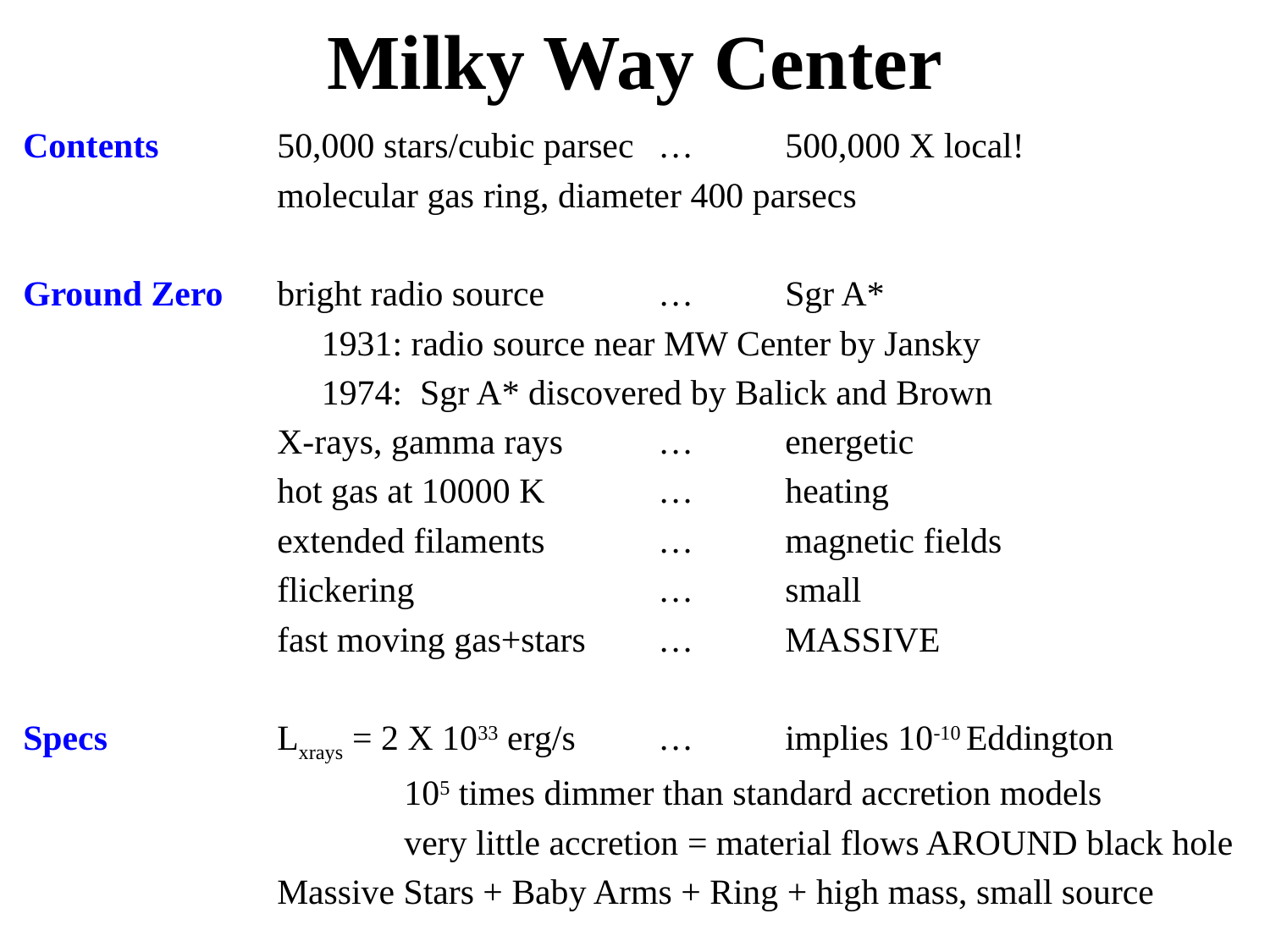

# Milky Way Center
Contents	50,000 stars/cubic parsec	…	500,000 X local!
		molecular gas ring, diameter 400 parsecs

Ground Zero	bright radio source	…	Sgr A*
		     1931: radio source near MW Center by Jansky
		     1974:  Sgr A* discovered by Balick and Brown
		X-rays, gamma rays	…	energetic
		hot gas at 10000 K	…	heating
		extended filaments	…	magnetic fields
		flickering		…	small
		fast moving gas+stars	…	MASSIVE

Specs		Lxrays = 2 X 1033 erg/s	…	implies 10-10 Eddington
			105 times dimmer than standard accretion models
			very little accretion = material flows AROUND black hole
		Massive Stars + Baby Arms + Ring + high mass, small source